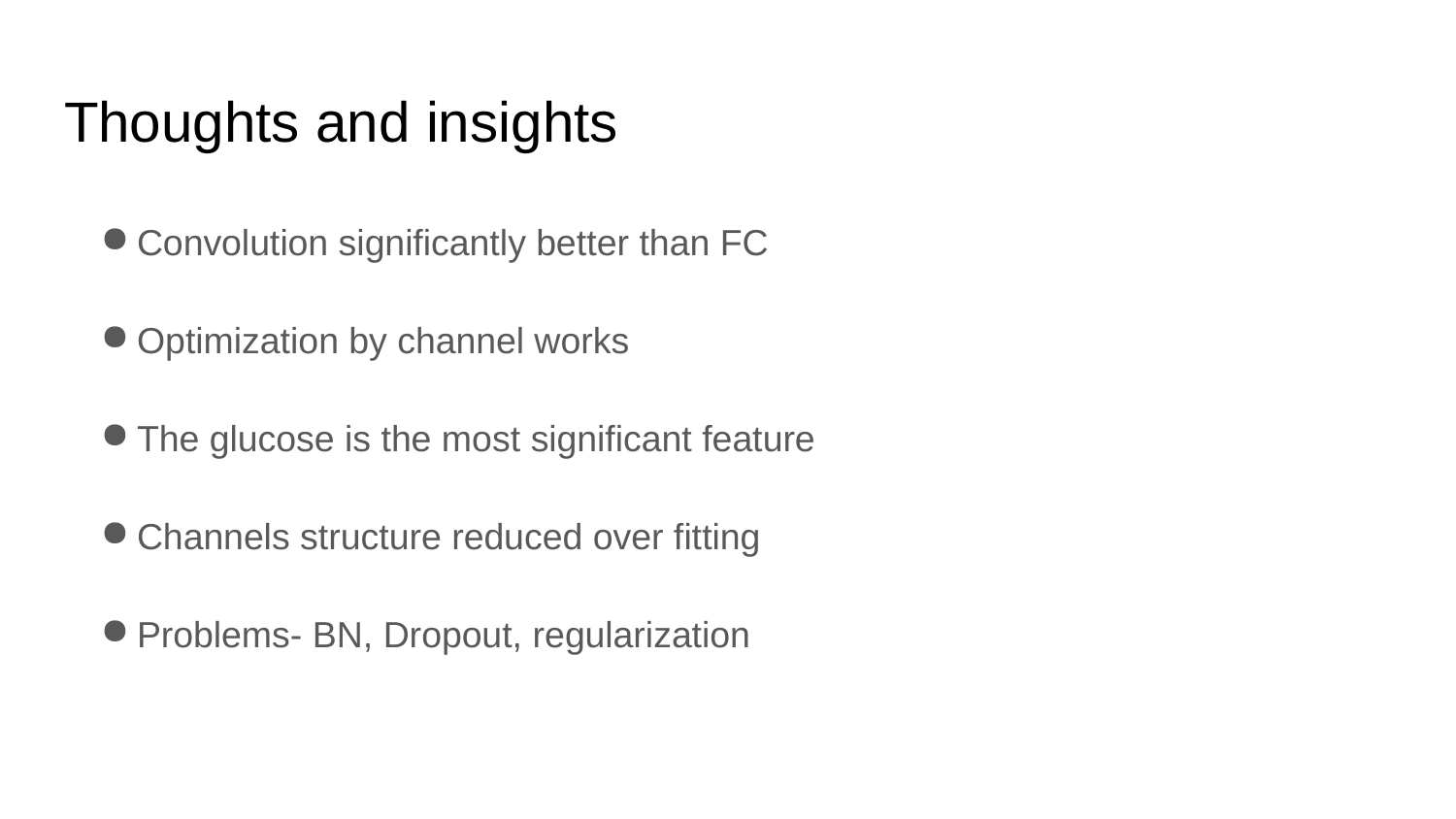

# Thoughts and insights
Convolution significantly better than FC
Optimization by channel works
The glucose is the most significant feature
Channels structure reduced over fitting
Problems- BN, Dropout, regularization